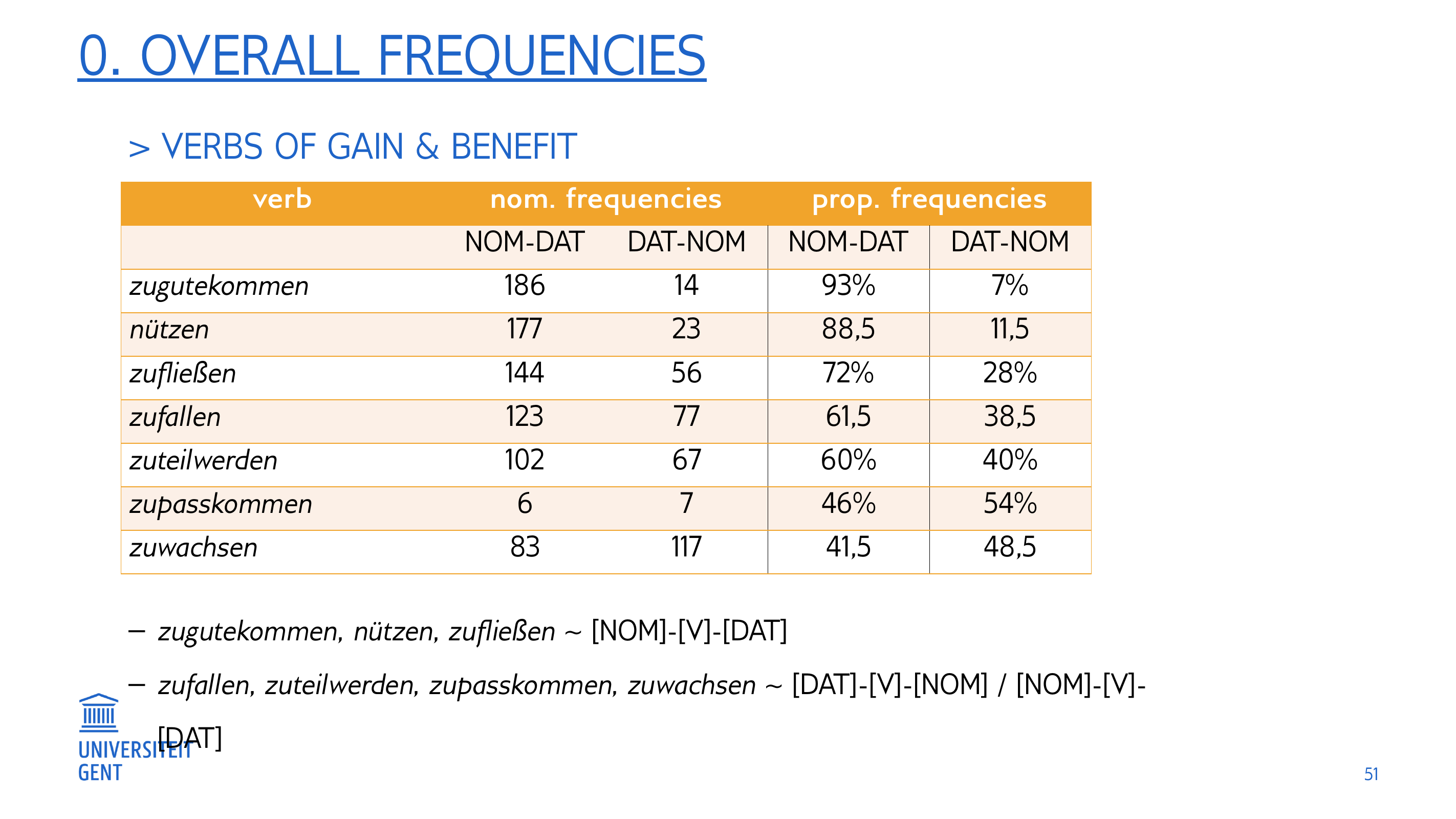

# 0. Overall frequencies
> Verbs of gain & benefit
| verb | nom. frequencies |  | prop. frequencies |  |
| --- | --- | --- | --- | --- |
|  | nom-dat | dat-nom | nom-dat | dat-nom |
| zugutekommen | 186 | 14 | 93% | 7% |
| nützen | 177 | 23 | 88,5 | 11,5 |
| zufließen | 144 | 56 | 72% | 28% |
| zufallen | 123 | 77 | 61,5 | 38,5 |
| zuteilwerden | 102 | 67 | 60% | 40% |
| zupasskommen | 6 | 7 | 46% | 54% |
| zuwachsen | 83 | 117 | 41,5 | 48,5 |
zugutekommen, nützen, zufließen ~ [nom]-[v]-[dat]
zufallen, zuteilwerden, zupasskommen, zuwachsen ~ [dat]-[v]-[nom] / [nom]-[v]-[dat]
51